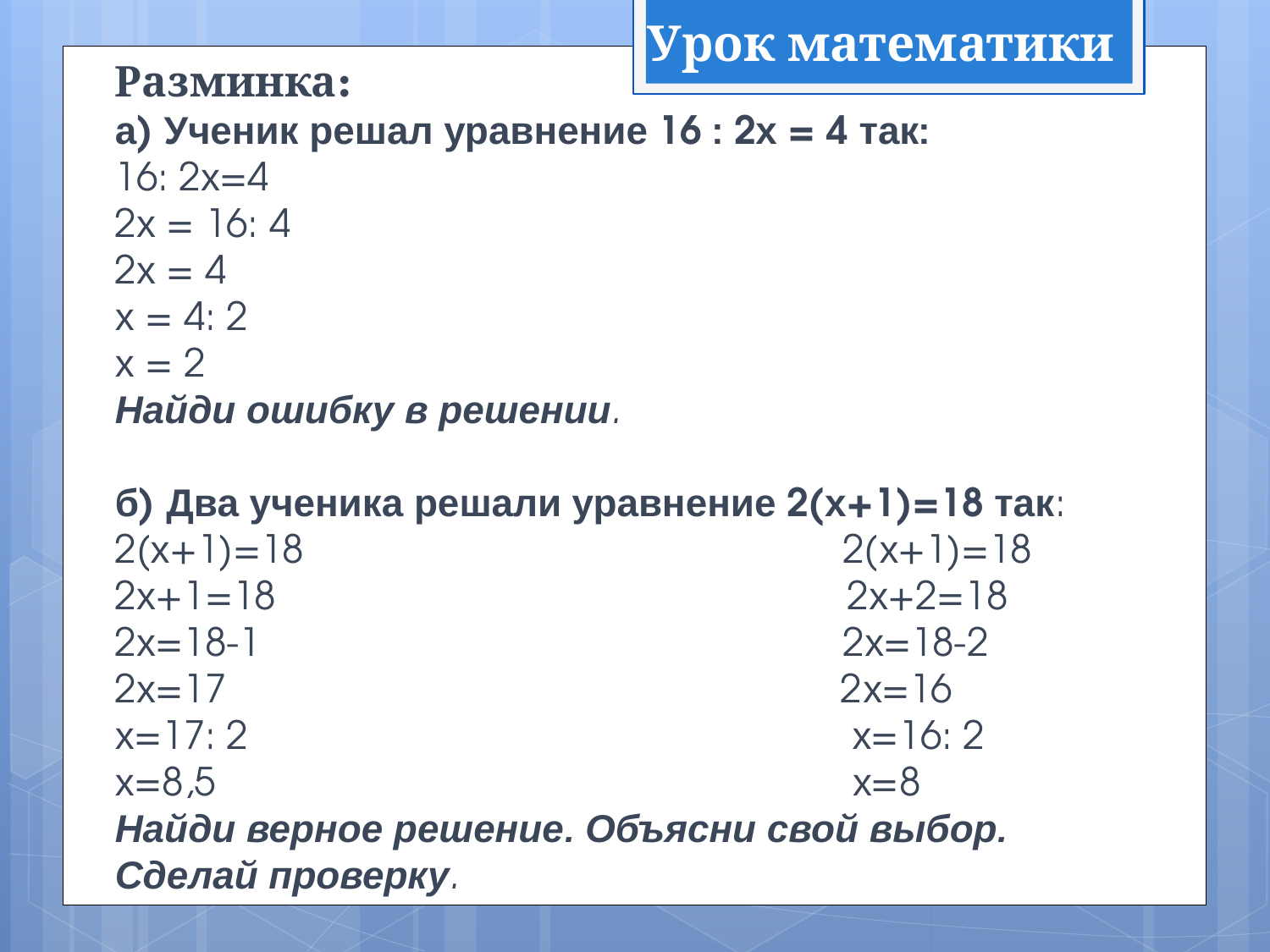

Урок математики
Разминка:
а) Ученик решал уравнение 16 : 2х = 4 так:
16: 2х=4
2х = 16: 4
2х = 4
х = 4: 2
х = 2
Найди ошибку в решении.

б) Два ученика решали уравнение 2(х+1)=18 так:
2(х+1)=18                                                  2(х+1)=18
2х+1=18                                                     2х+2=18
2х=18-1                                                      2х=18-2
2х=17                                                         2х=16
х=17: 2                                                        х=16: 2
х=8,5                                                           х=8
Найди верное решение. Объясни свой выбор.
Сделай проверку.